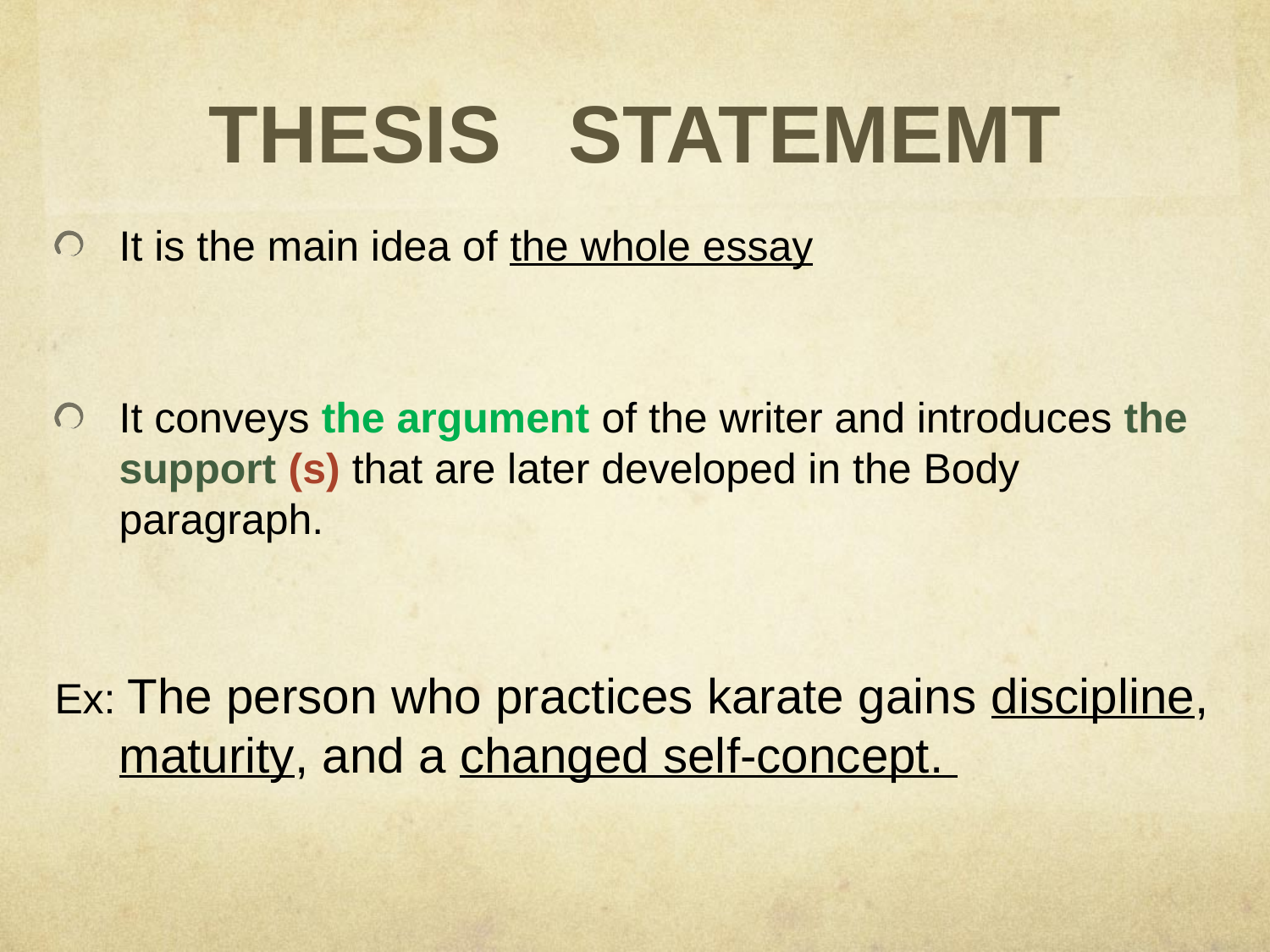

# THESIS   STATEMEMT
It is the main idea of the whole essay

It conveys the argument of the writer and introduces the support (s) that are later developed in the Body paragraph.

Ex: The person who practices karate gains discipline, maturity, and a changed self-concept.